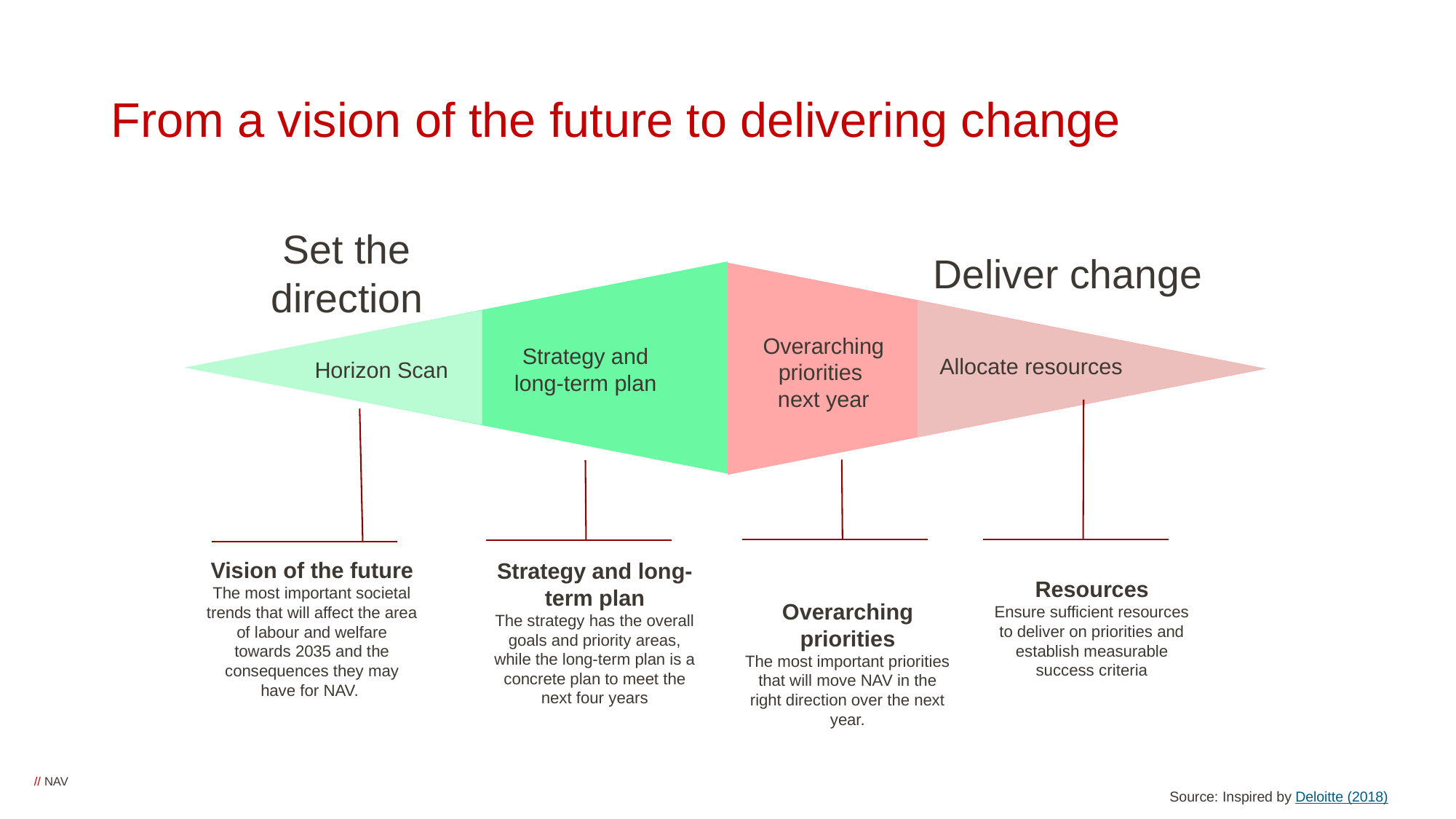

# From a vision of the future to delivering change

Set the direction
Deliver change
Allocate resources
Horizon Scan
Strategy and long-term plan
Overarching priorities
next year

Resources
Ensure sufficient resources to deliver on priorities and establish measurable success criteria
Vision of the future
The most important societal trends that will affect the area of labour and welfare towards 2035 and the consequences they may have for NAV.
Strategy and long-term plan
The strategy has the overall goals and priority areas, while the long-term plan is a concrete plan to meet the next four years
Overarching priorities
The most important priorities that will move NAV in the right direction over the next year.
Source: Inspired by Deloitte (2018)